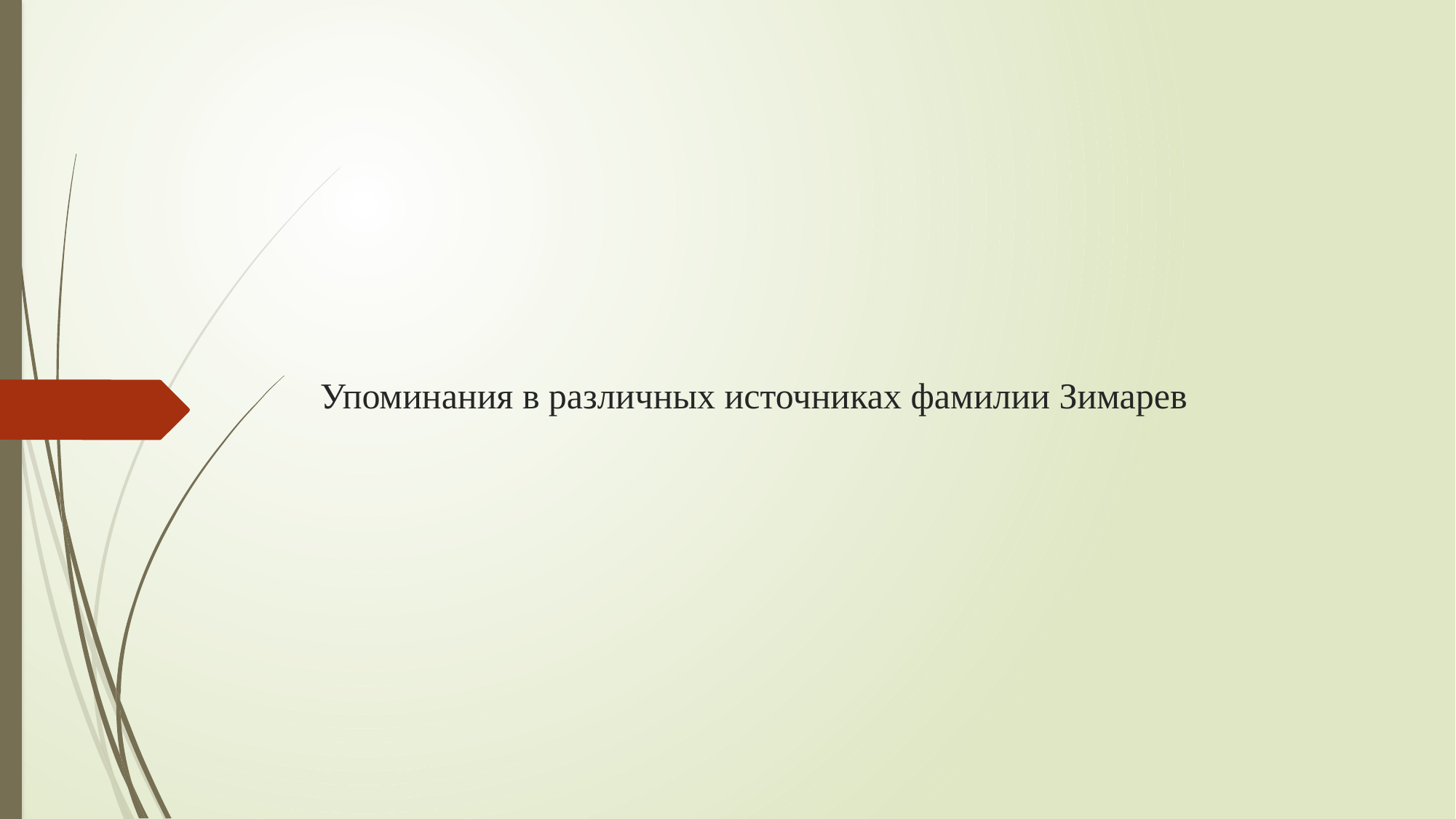

# Упоминания в различных источниках фамилии Зимарев